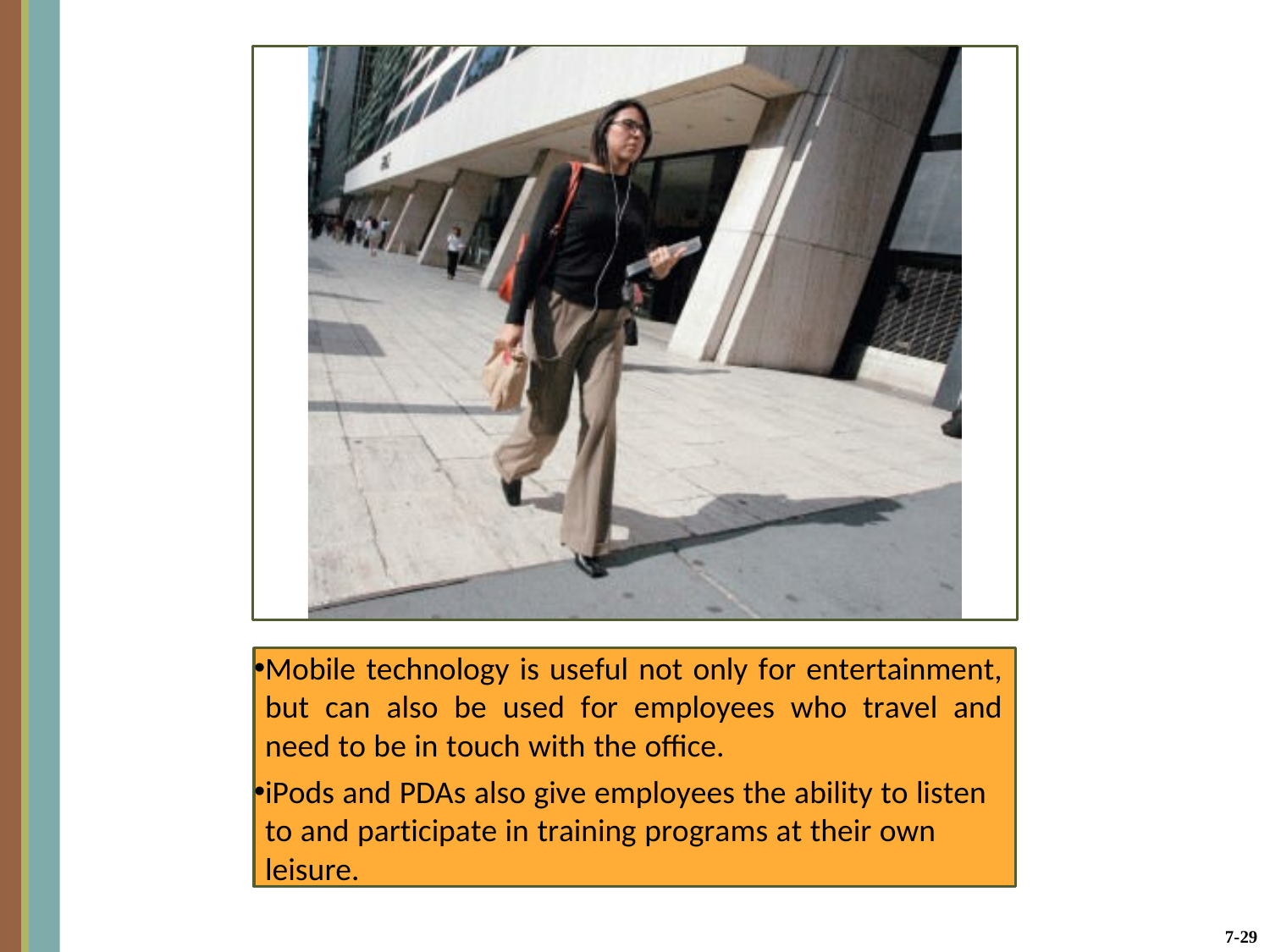

Mobile technology is useful not only for entertainment, but can also be used for employees who travel and need to be in touch with the office.
iPods and PDAs also give employees the ability to listen to and participate in training programs at their own leisure.
7-29